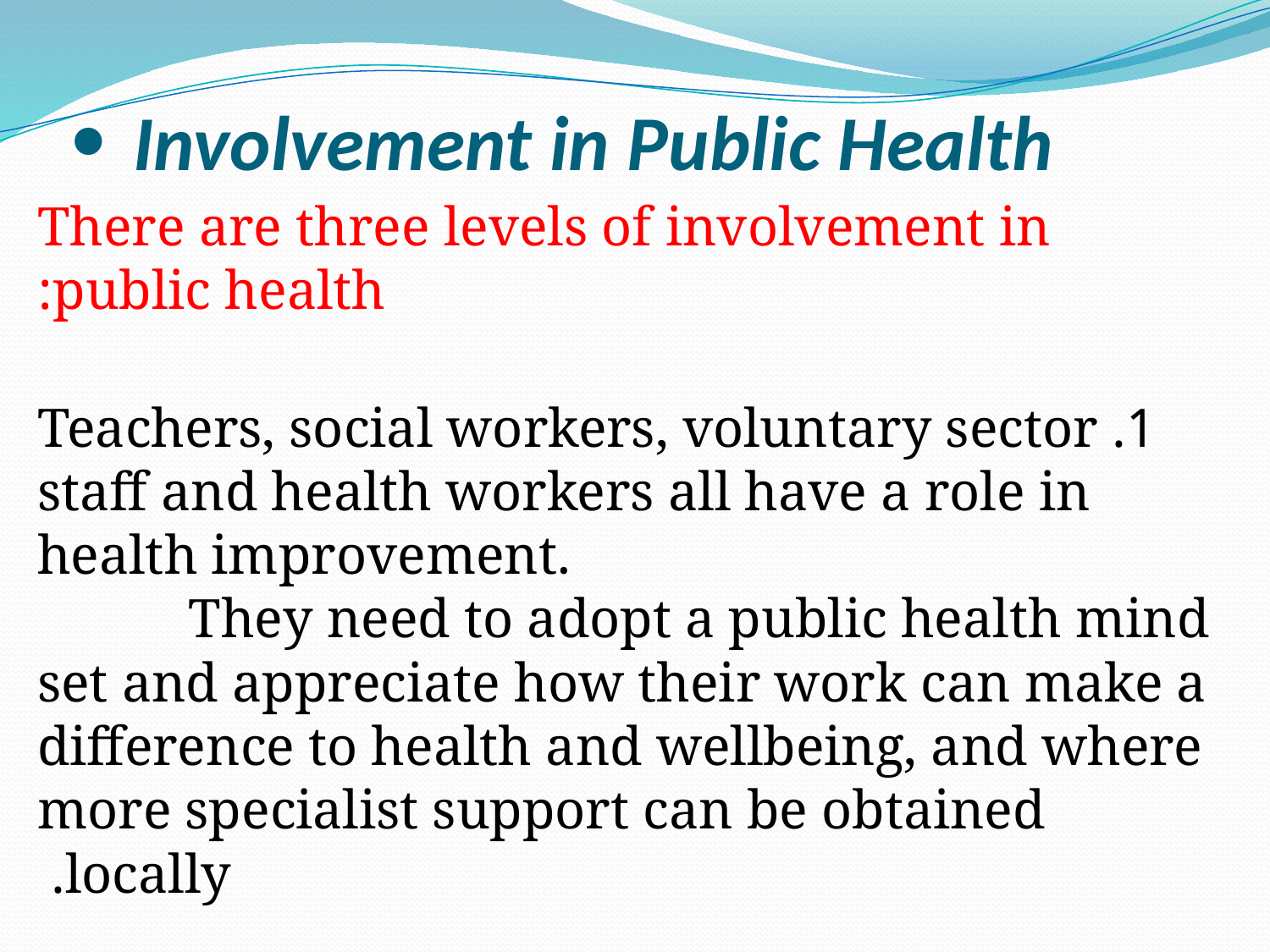

# Involvement in Public Health •
There are three levels of involvement in public health:
                                                                                   1. Teachers, social workers, voluntary sector staff and health workers all have a role in health improvement.                                                           They need to adopt a public health mind set and appreciate how their work can make a difference to health and wellbeing, and where more specialist support can be obtained locally.